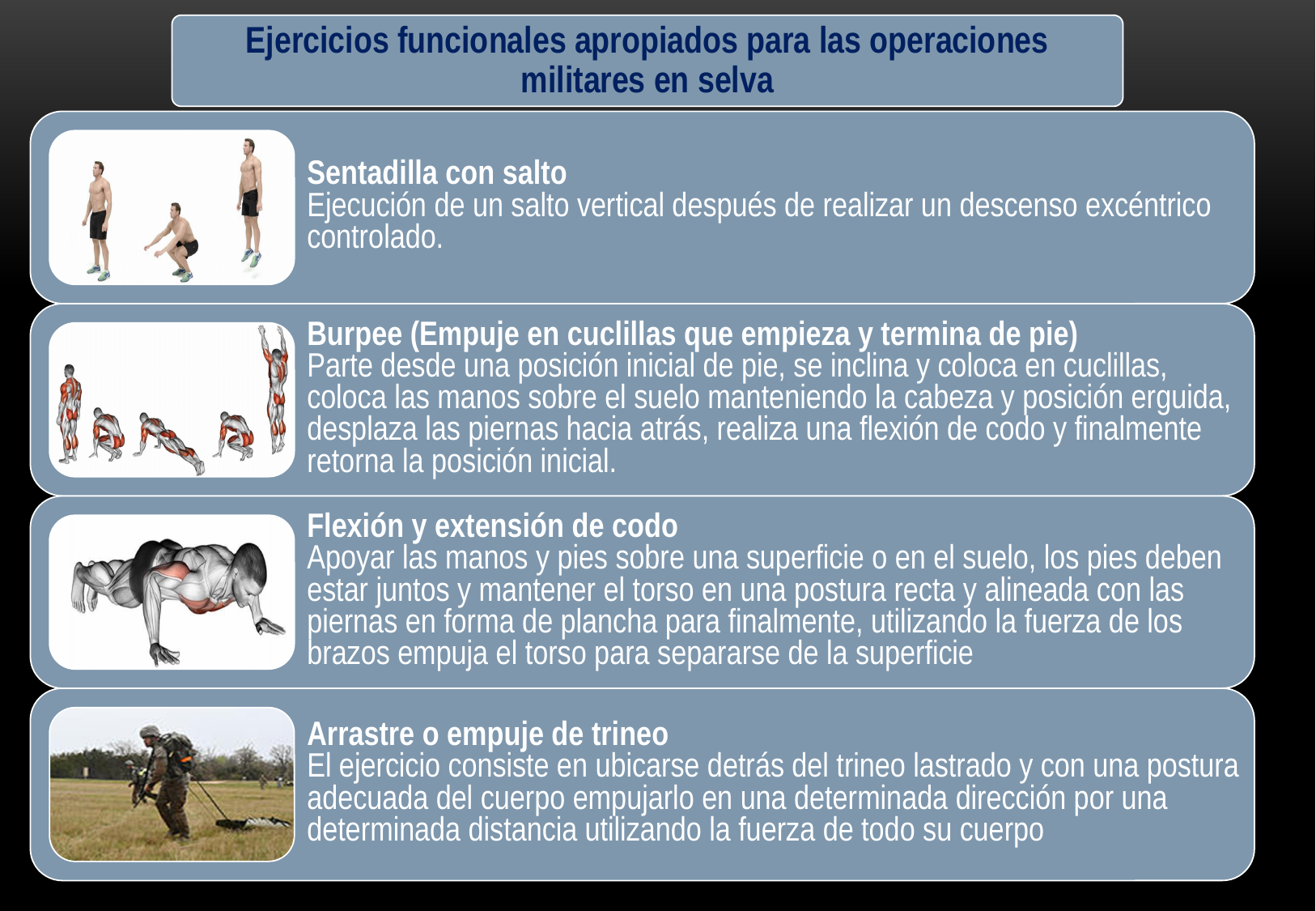

Ejercicios funcionales apropiados para las operaciones militares en selva
Sentadilla con salto
Ejecución de un salto vertical después de realizar un descenso excéntrico controlado.
Flexión y extensión de codo
Apoyar las manos y pies sobre una superficie o en el suelo, los pies deben estar juntos y mantener el torso en una postura recta y alineada con las piernas en forma de plancha para finalmente, utilizando la fuerza de los brazos empuja el torso para separarse de la superficie
Burpee (Empuje en cuclillas que empieza y termina de pie)
Parte desde una posición inicial de pie, se inclina y coloca en cuclillas, coloca las manos sobre el suelo manteniendo la cabeza y posición erguida, desplaza las piernas hacia atrás, realiza una flexión de codo y finalmente retorna la posición inicial.
Arrastre o empuje de trineo
El ejercicio consiste en ubicarse detrás del trineo lastrado y con una postura adecuada del cuerpo empujarlo en una determinada dirección por una determinada distancia utilizando la fuerza de todo su cuerpo